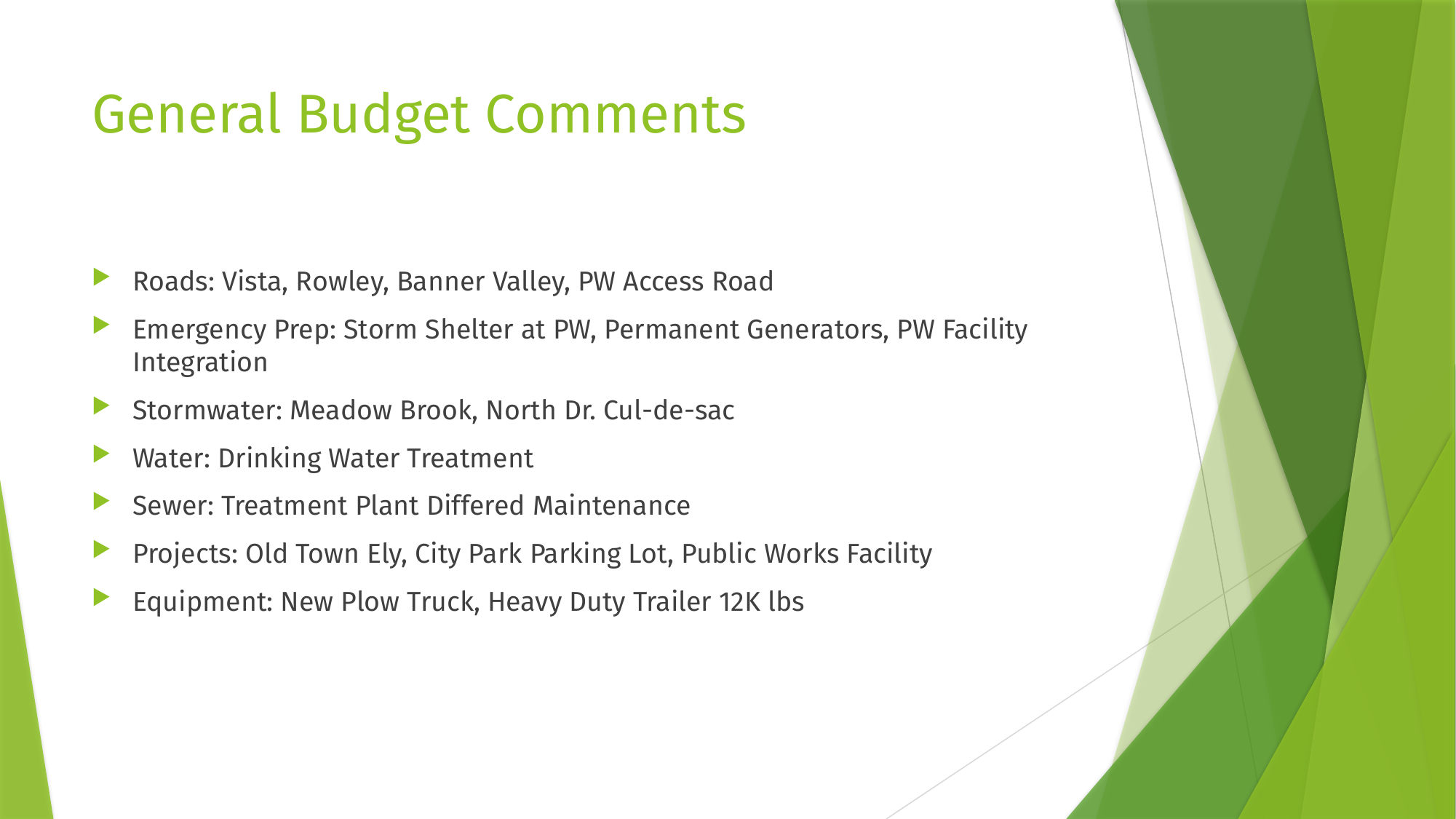

# General Budget Comments
Roads: Vista, Rowley, Banner Valley, PW Access Road
Emergency Prep: Storm Shelter at PW, Permanent Generators, PW Facility Integration
Stormwater: Meadow Brook, North Dr. Cul-de-sac
Water: Drinking Water Treatment
Sewer: Treatment Plant Differed Maintenance
Projects: Old Town Ely, City Park Parking Lot, Public Works Facility
Equipment: New Plow Truck, Heavy Duty Trailer 12K lbs